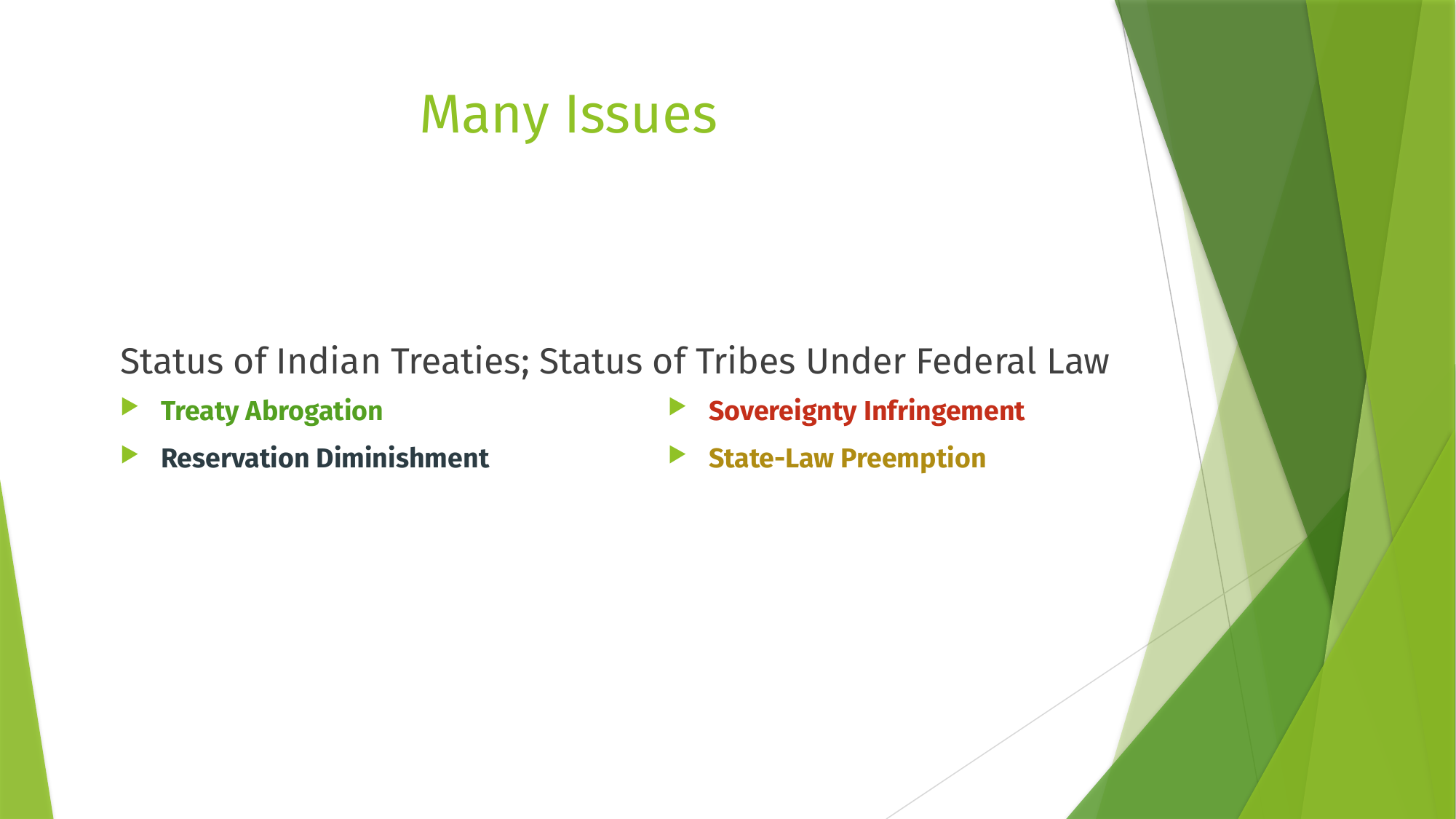

# Many Issues
Status of Indian Treaties; Status of Tribes Under Federal Law

Treaty Abrogation
Reservation Diminishment

Sovereignty Infringement
State-Law Preemption